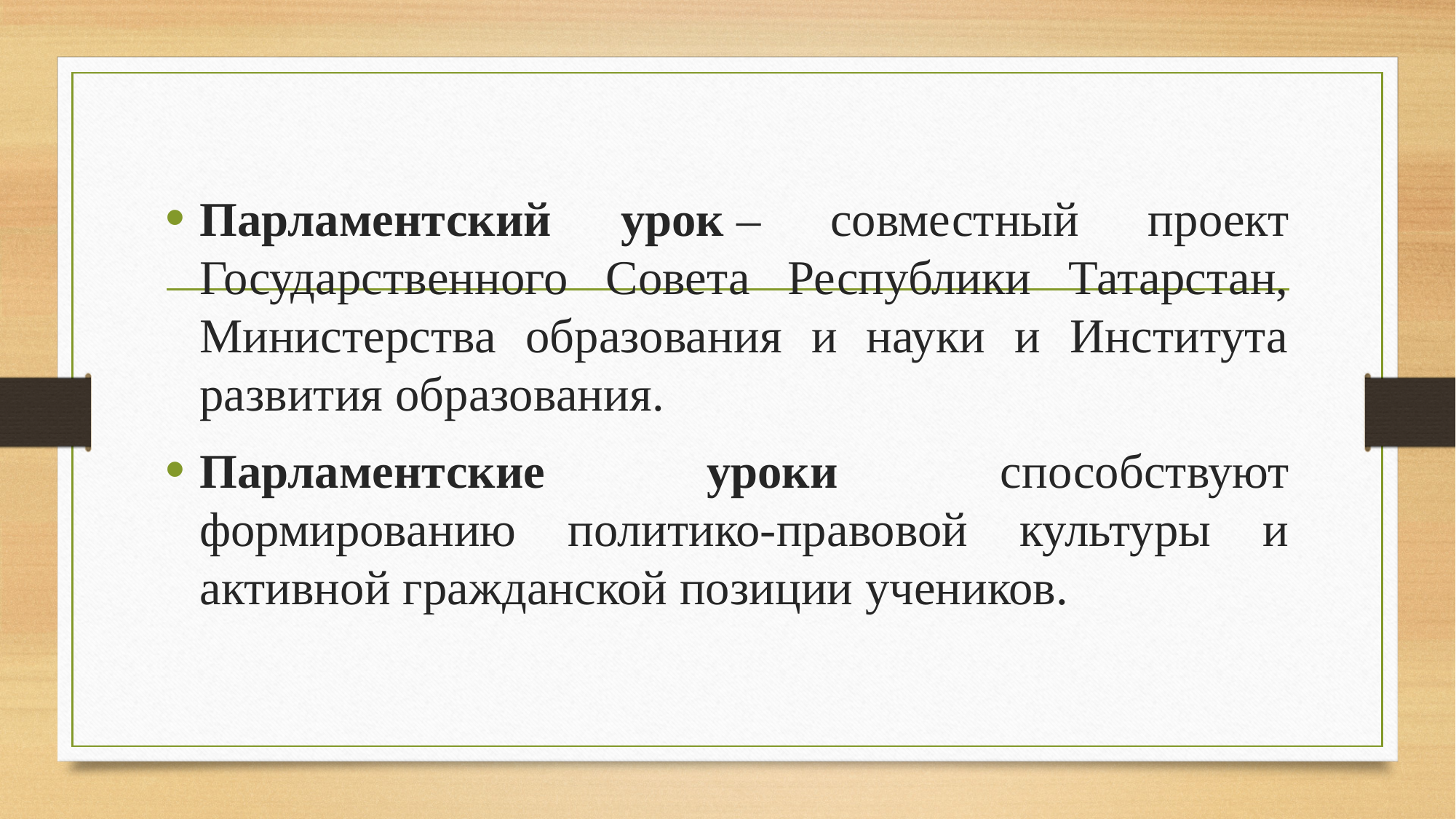

Парламентский урок – совместный проект Государственного Совета Республики Татарстан, Министерства образования и науки и Института развития образования.
Парламентские уроки способствуют формированию политико-правовой культуры и активной гражданской позиции учеников.